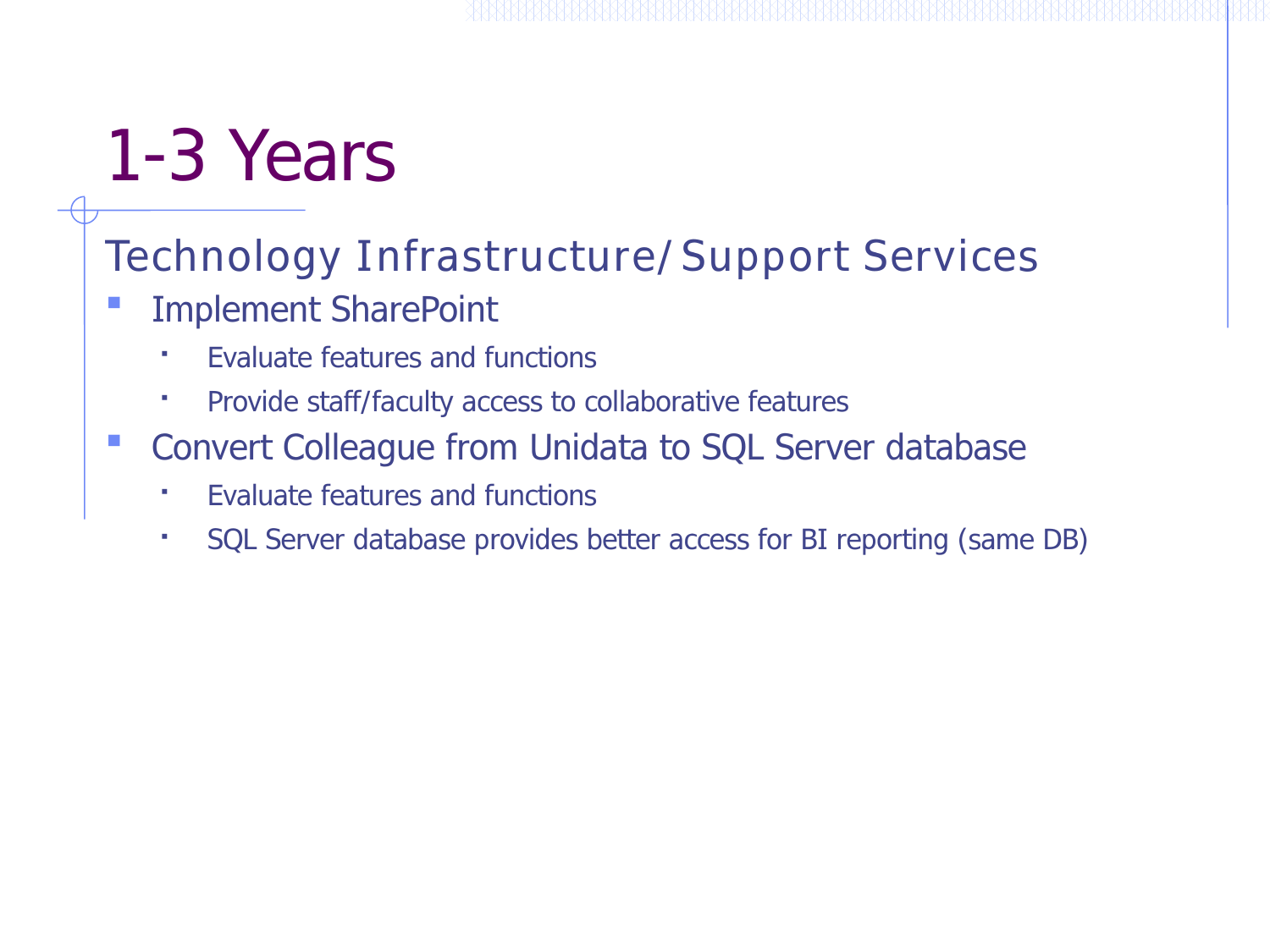

# 1-3 Years
Technology Infrastructure/Support Services
Implement SharePoint
Evaluate features and functions
Provide staff/faculty access to collaborative features
Convert Colleague from Unidata to SQL Server database
Evaluate features and functions
SQL Server database provides better access for BI reporting (same DB)